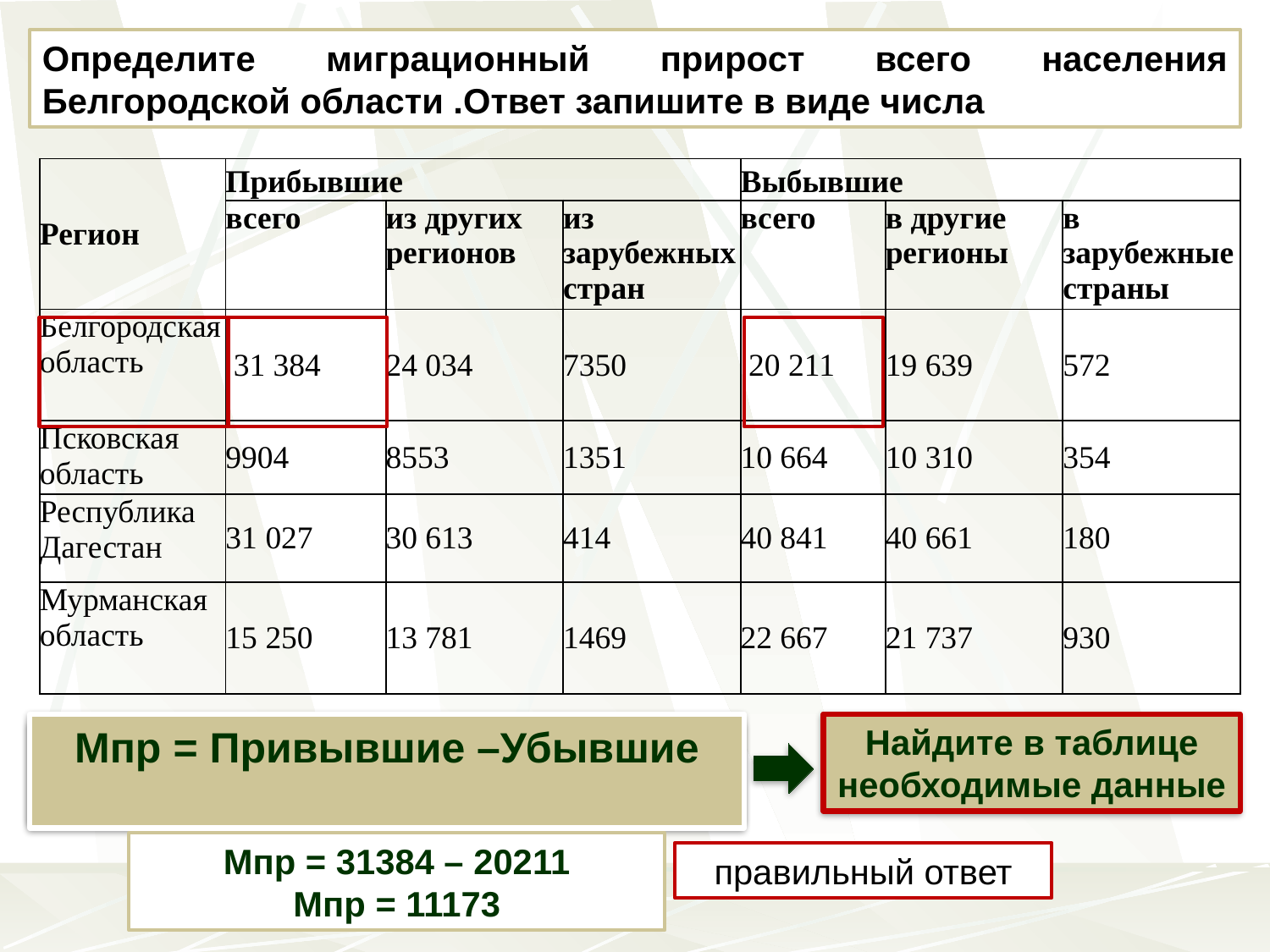

Определите миграционный прирост всего населения Белгородской области .Ответ запишите в виде числа
| Регион | Прибывшие |  |  | Выбывшие |  |  |
| --- | --- | --- | --- | --- | --- | --- |
|  | всего | из других регионов | из зарубежных стран | всего | в другие регионы | в зарубежные страны |
| Белгородская область | 31 384 | 24 034 | 7350 | 20 211 | 19 639 | 572 |
| Псковская область | 9904 | 8553 | 1351 | 10 664 | 10 310 | 354 |
| Республика Дагестан | 31 027 | 30 613 | 414 | 40 841 | 40 661 | 180 |
| Мурманская область | 15 250 | 13 781 | 1469 | 22 667 | 21 737 | 930 |

Мпр = Привывшие –Убывшие

Найдите в таблице необходимые данные
По какой формуле вычислим миграционный прирост?

Мпр = 31384 – 20211
Мпр = 11173
правильный ответ